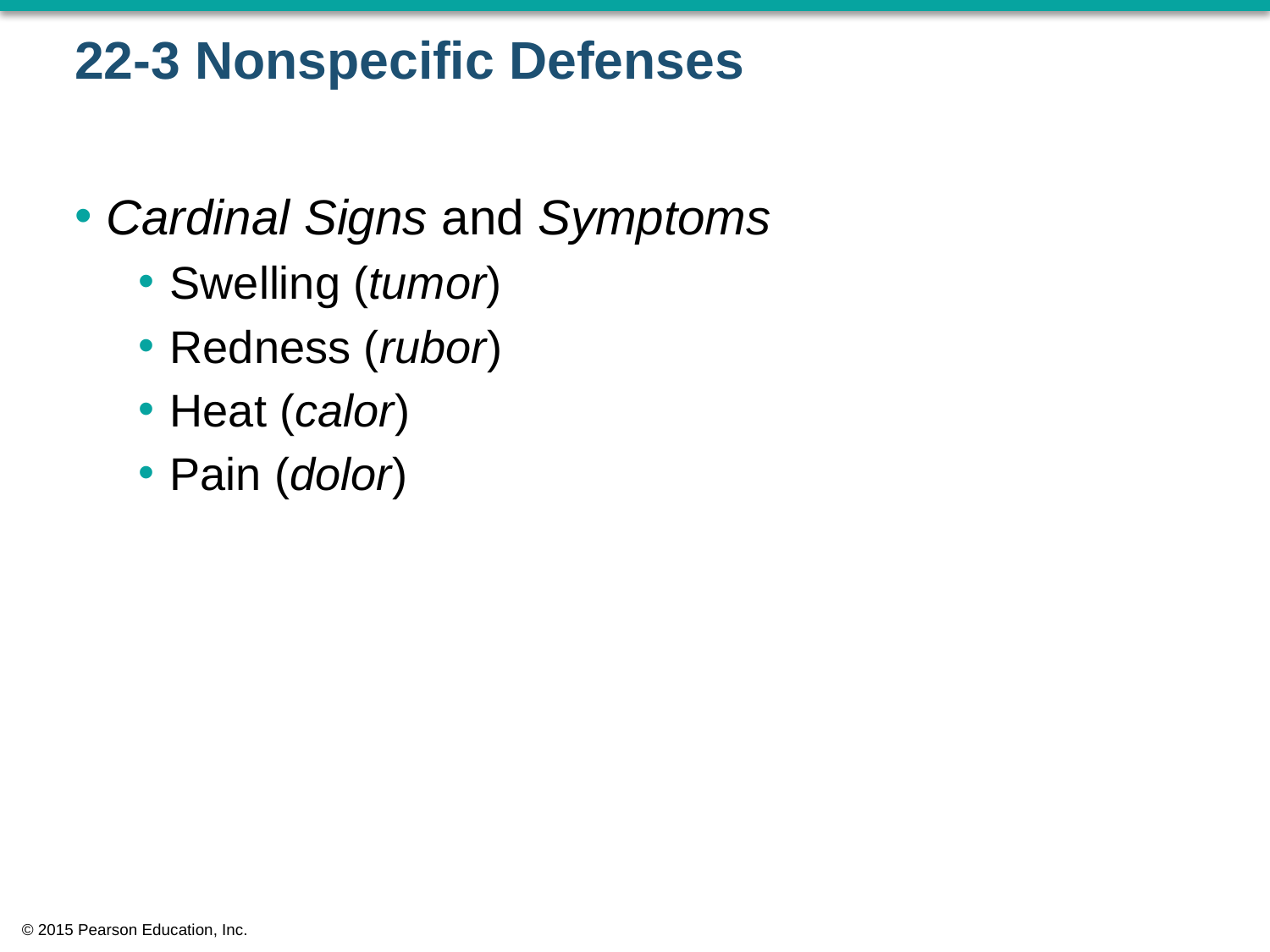

# 22-3 Nonspecific Defenses
Cardinal Signs and Symptoms
Swelling (tumor)
Redness (rubor)
Heat (calor)
Pain (dolor)